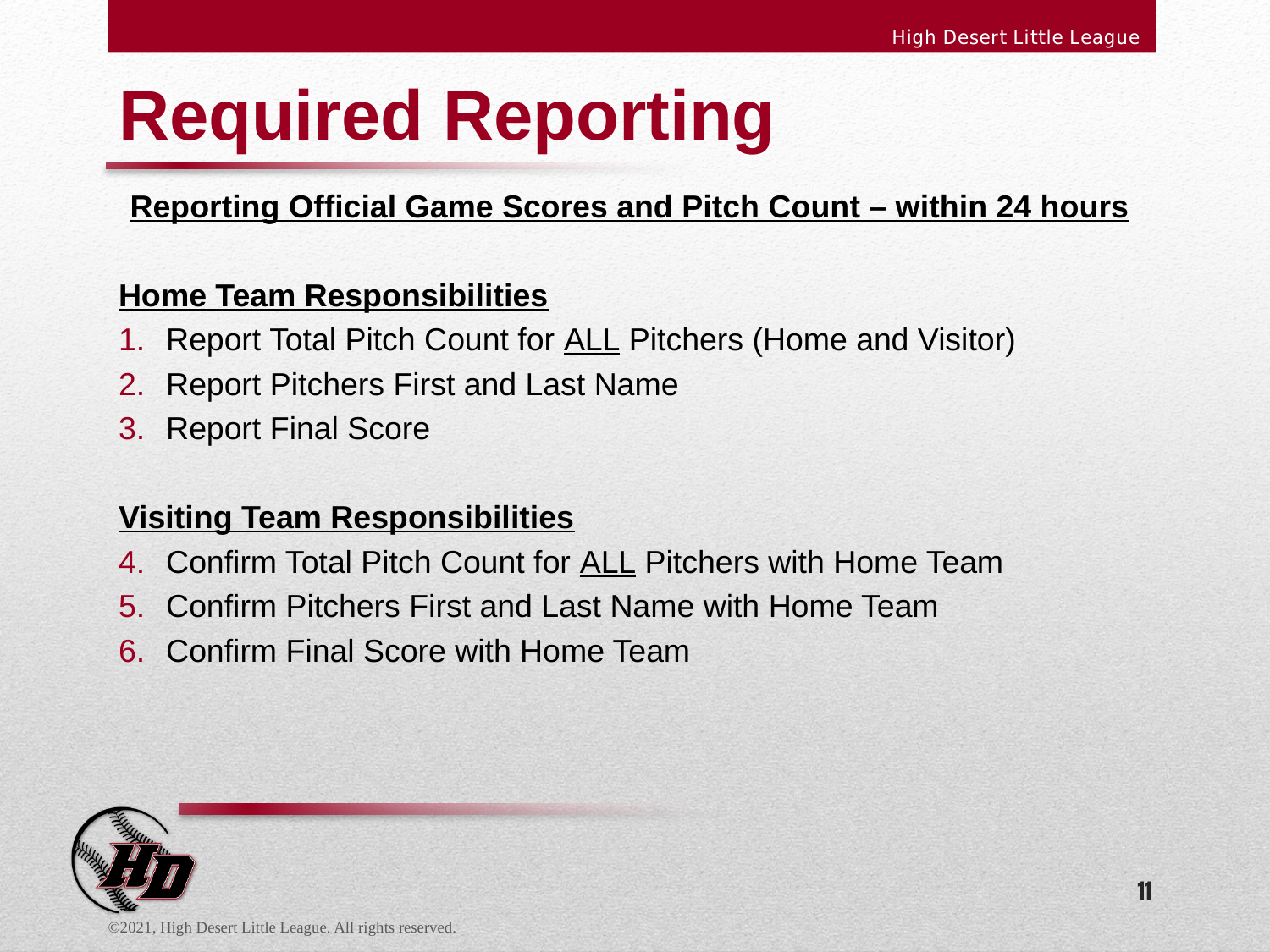

High Desert Little League
# Required Reporting
Reporting Official Game Scores and Pitch Count – within 24 hours

Home Team Responsibilities
Report Total Pitch Count for ALL Pitchers (Home and Visitor)
Report Pitchers First and Last Name
Report Final Score

Visiting Team Responsibilities
Confirm Total Pitch Count for ALL Pitchers with Home Team
Confirm Pitchers First and Last Name with Home Team
Confirm Final Score with Home Team

11
©2021, High Desert Little League. All rights reserved.